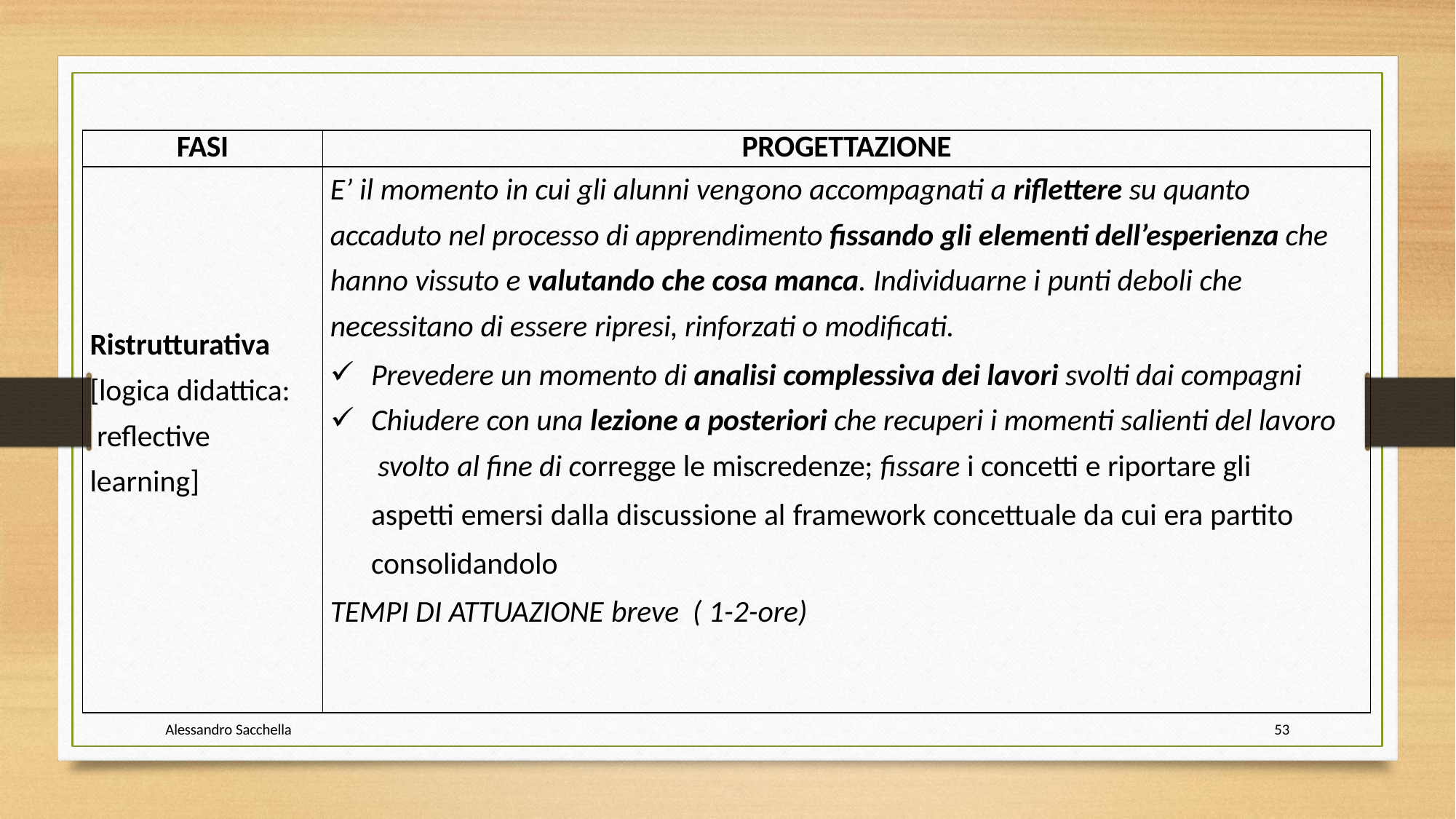

| FASI | PROGETTAZIONE |
| --- | --- |
| Ristrutturativa [logica didattica: reflective learning] | E’ il momento in cui gli alunni vengono accompagnati a riflettere su quanto accaduto nel processo di apprendimento fissando gli elementi dell’esperienza che hanno vissuto e valutando che cosa manca. Individuarne i punti deboli che necessitano di essere ripresi, rinforzati o modificati. Prevedere un momento di analisi complessiva dei lavori svolti dai compagni Chiudere con una lezione a posteriori che recuperi i momenti salienti del lavoro svolto al fine di corregge le miscredenze; fissare i concetti e riportare gli aspetti emersi dalla discussione al framework concettuale da cui era partito consolidandolo TEMPI DI ATTUAZIONE breve ( 1-2-ore) |
Alessandro Sacchella
53